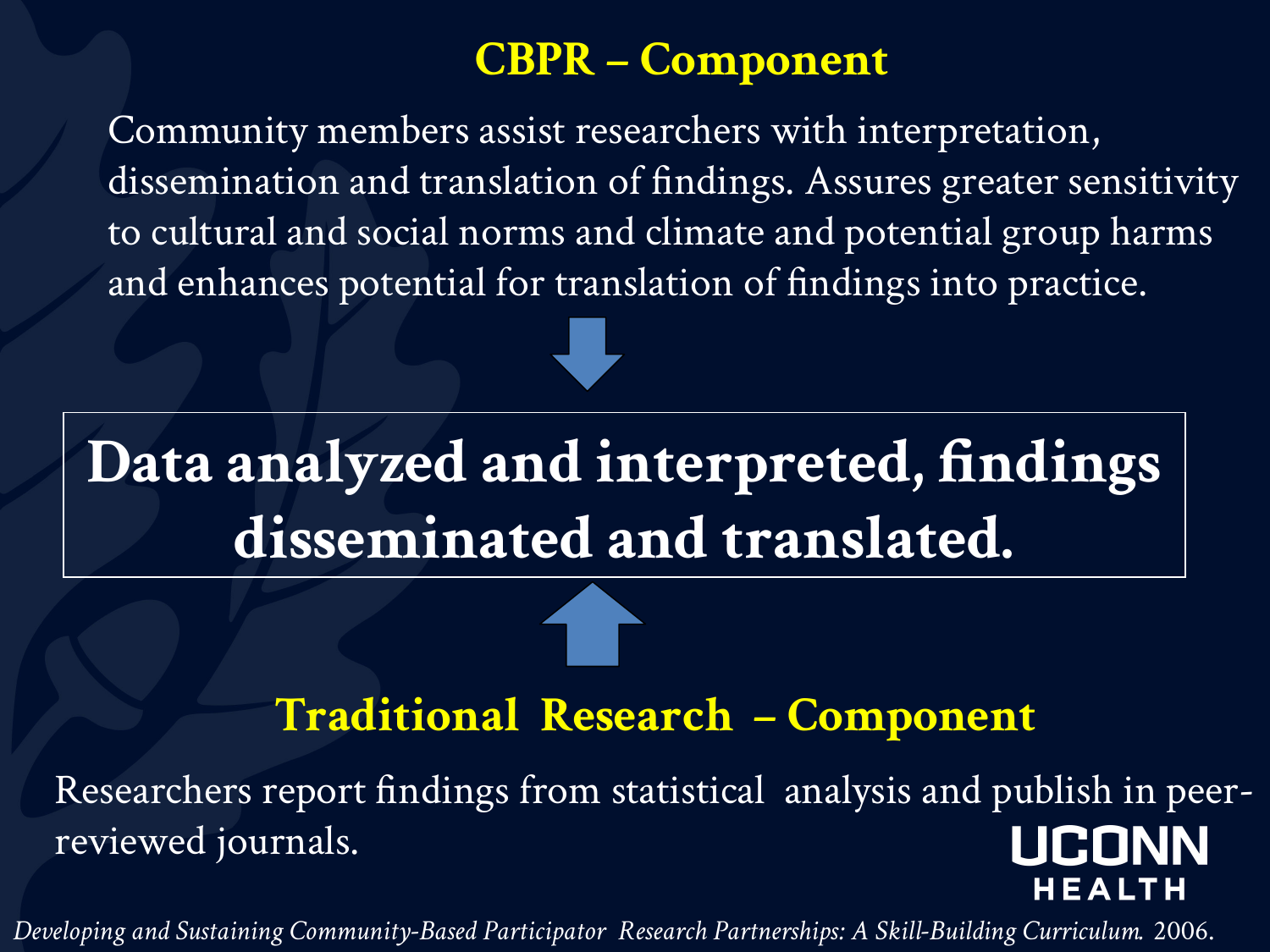

CBPR – Component

Community members assist researchers with interpretation, dissemination and translation of findings. Assures greater sensitivity to cultural and social norms and climate and potential group harms and enhances potential for translation of findings into practice.

Data analyzed and interpreted, findings disseminated and translated.

Traditional  Research  – Component

Researchers report findings from statistical  analysis and publish in peer-reviewed journals.
Developing and Sustaining Community-Based Participator  Research Partnerships: A Skill-Building Curriculum. 2006.